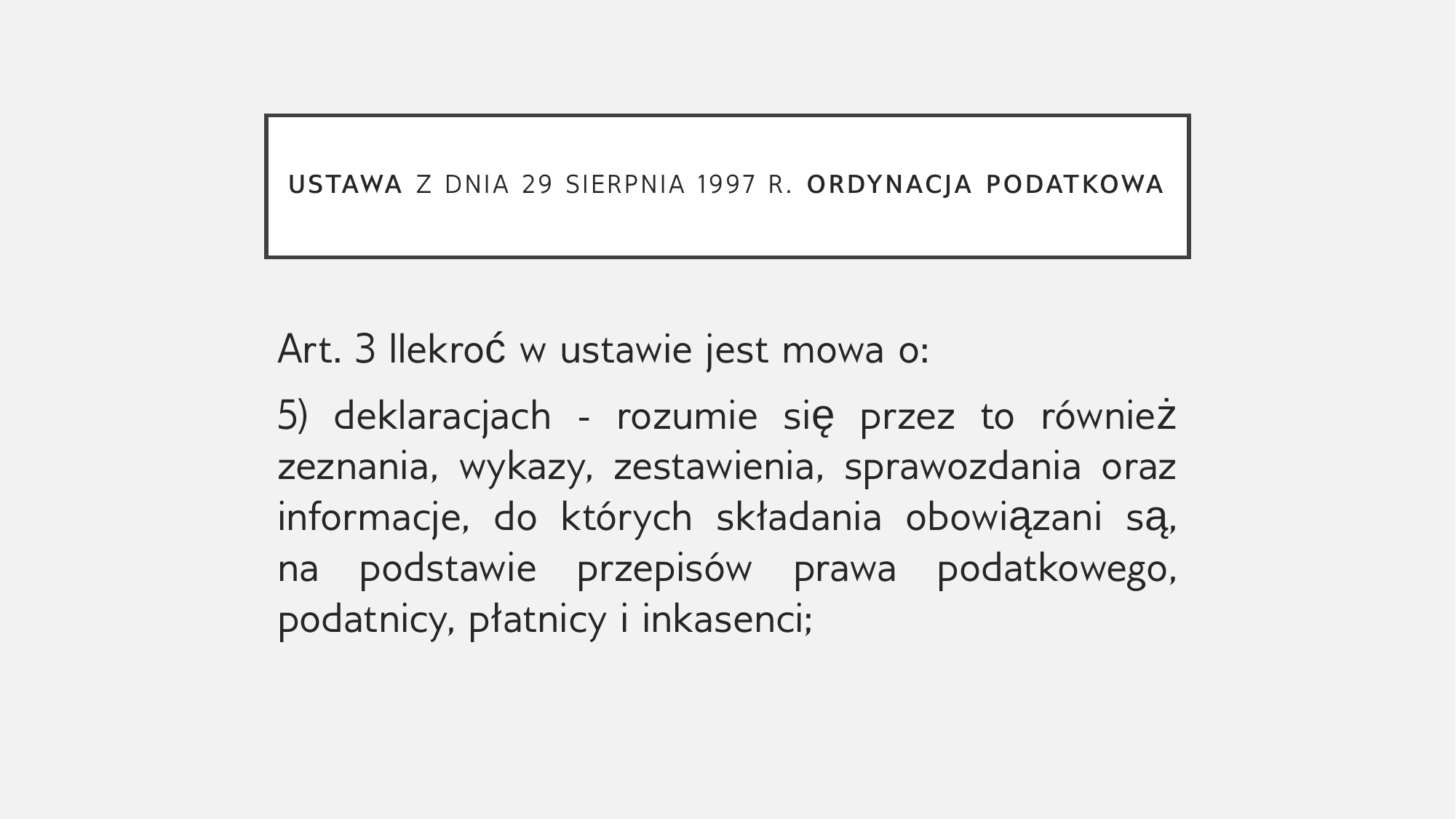

# Ustawa z dnia 29 sierpnia 1997 r. Ordynacja podatkowa
Art. 3 Ilekroć w ustawie jest mowa o:
5) deklaracjach - rozumie się przez to również zeznania, wykazy, zestawienia, sprawozdania oraz informacje, do których składania obowiązani są, na podstawie przepisów prawa podatkowego, podatnicy, płatnicy i inkasenci;